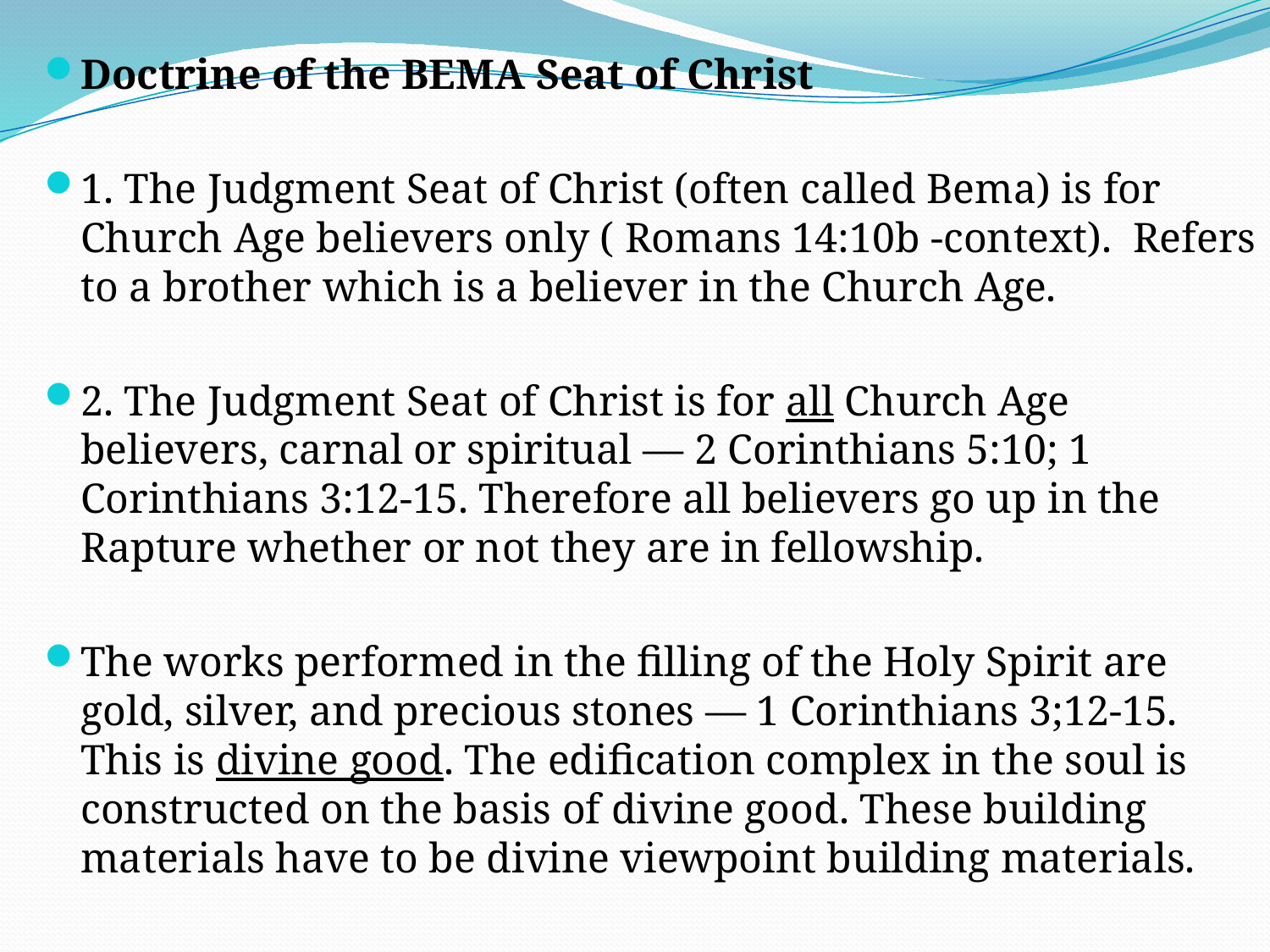

Doctrine of the BEMA Seat of Christ

1. The Judgment Seat of Christ (often called Bema) is for Church Age believers only ( Romans 14:10b -context).  Refers to a brother which is a believer in the Church Age.

2. The Judgment Seat of Christ is for all Church Age believers, carnal or spiritual — 2 Corinthians 5:10; 1 Corinthians 3:12-15. Therefore all believers go up in the Rapture whether or not they are in fellowship.

The works performed in the filling of the Holy Spirit are gold, silver, and precious stones — 1 Corinthians 3;12-15. This is divine good. The edification complex in the soul is constructed on the basis of divine good. These building materials have to be divine viewpoint building materials.